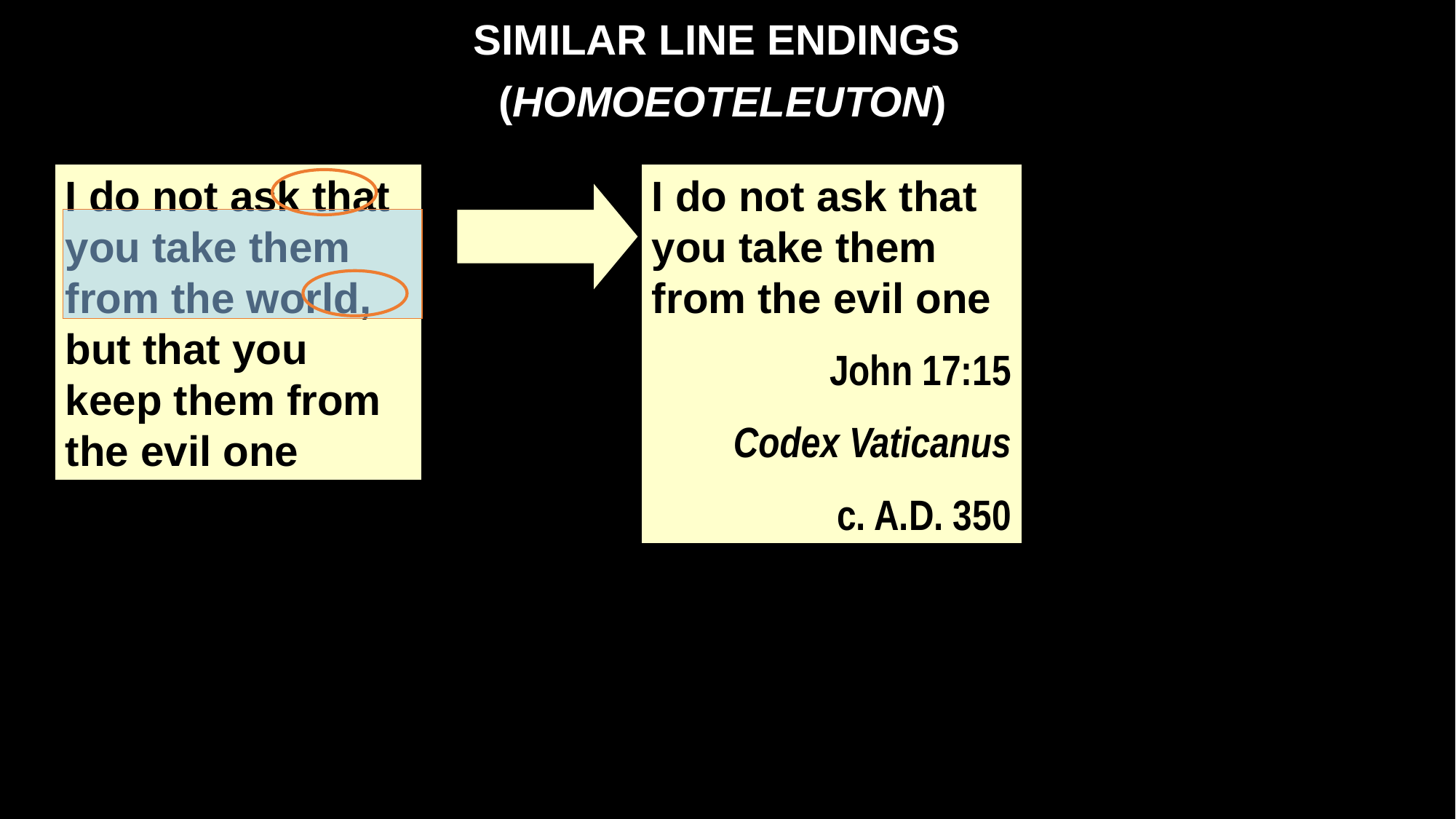

SIMILAR LINE ENDINGS
(HOMOEOTELEUTON)
I do not ask that you take them from the world, but that you keep them from the evil one
I do not ask that you take them from the evil one
John 17:15
Codex Vaticanus
c. A.D. 350